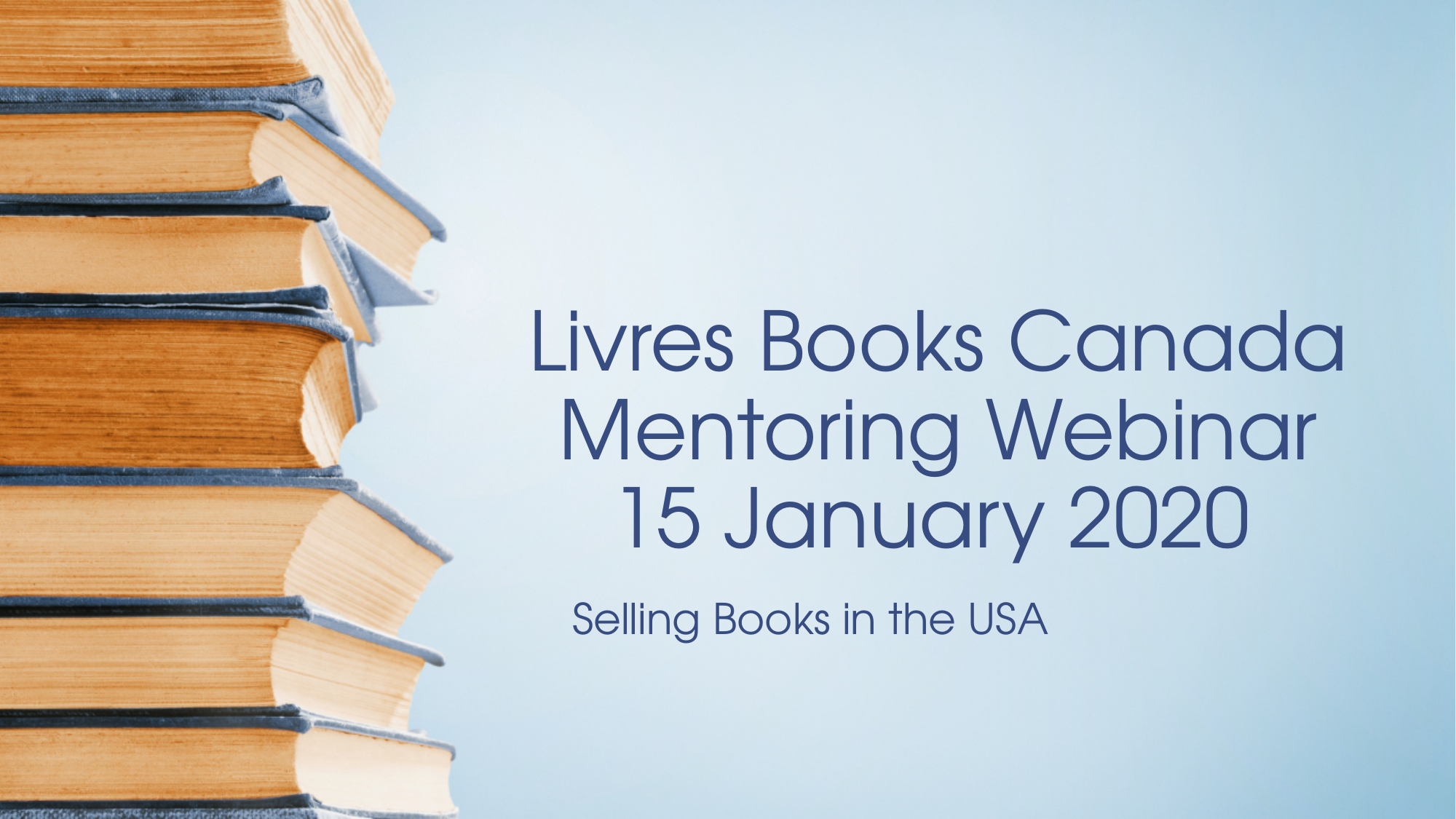

# Livres Books Canada Mentoring Webinar 15 January 2020
Selling Books in the USA